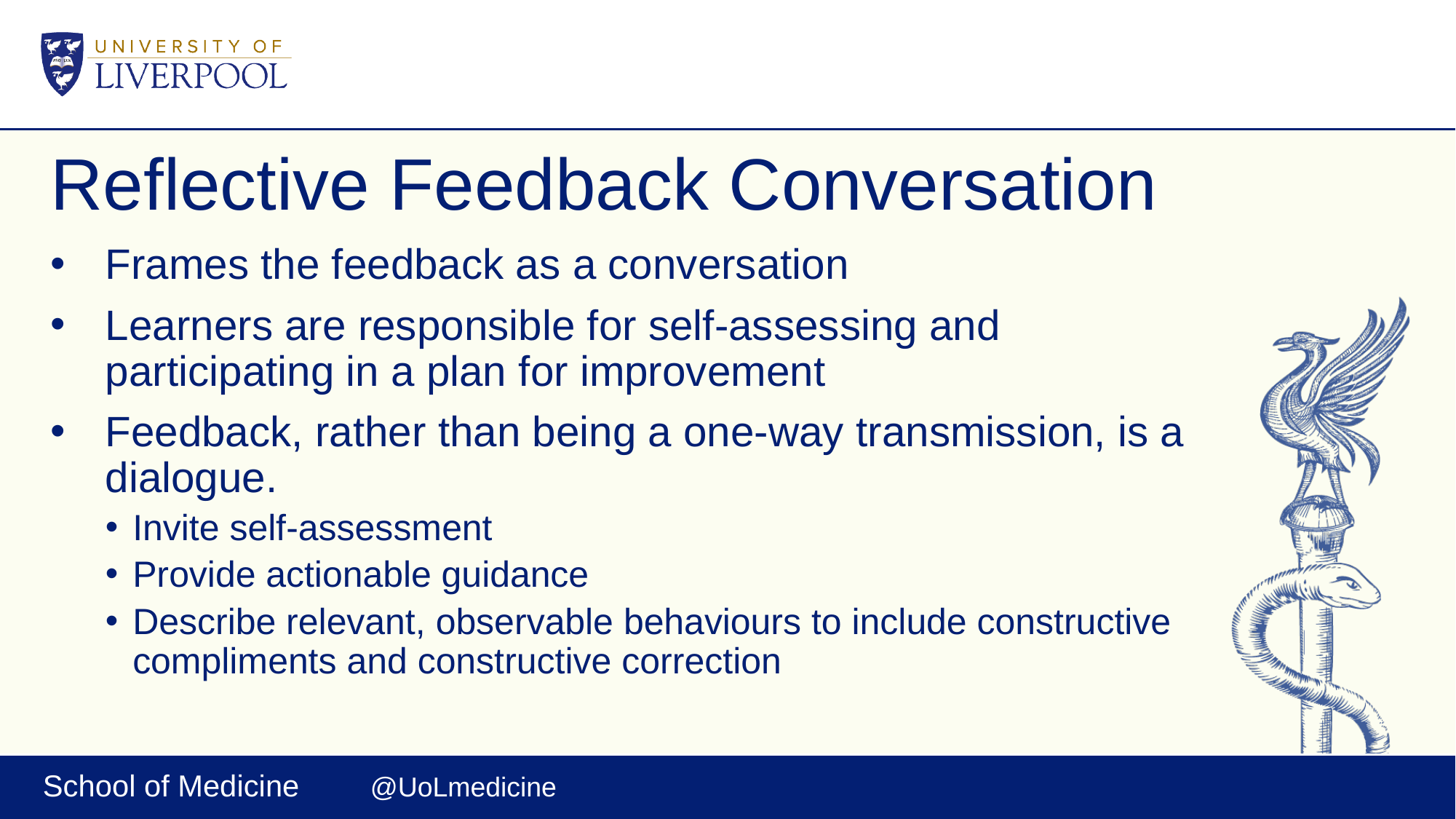

# Reflective Feedback Conversation
Frames the feedback as a conversation
Learners are responsible for self-assessing and participating in a plan for improvement
Feedback, rather than being a one-way transmission, is a dialogue.
Invite self-assessment
Provide actionable guidance
Describe relevant, observable behaviours to include constructive compliments and constructive correction